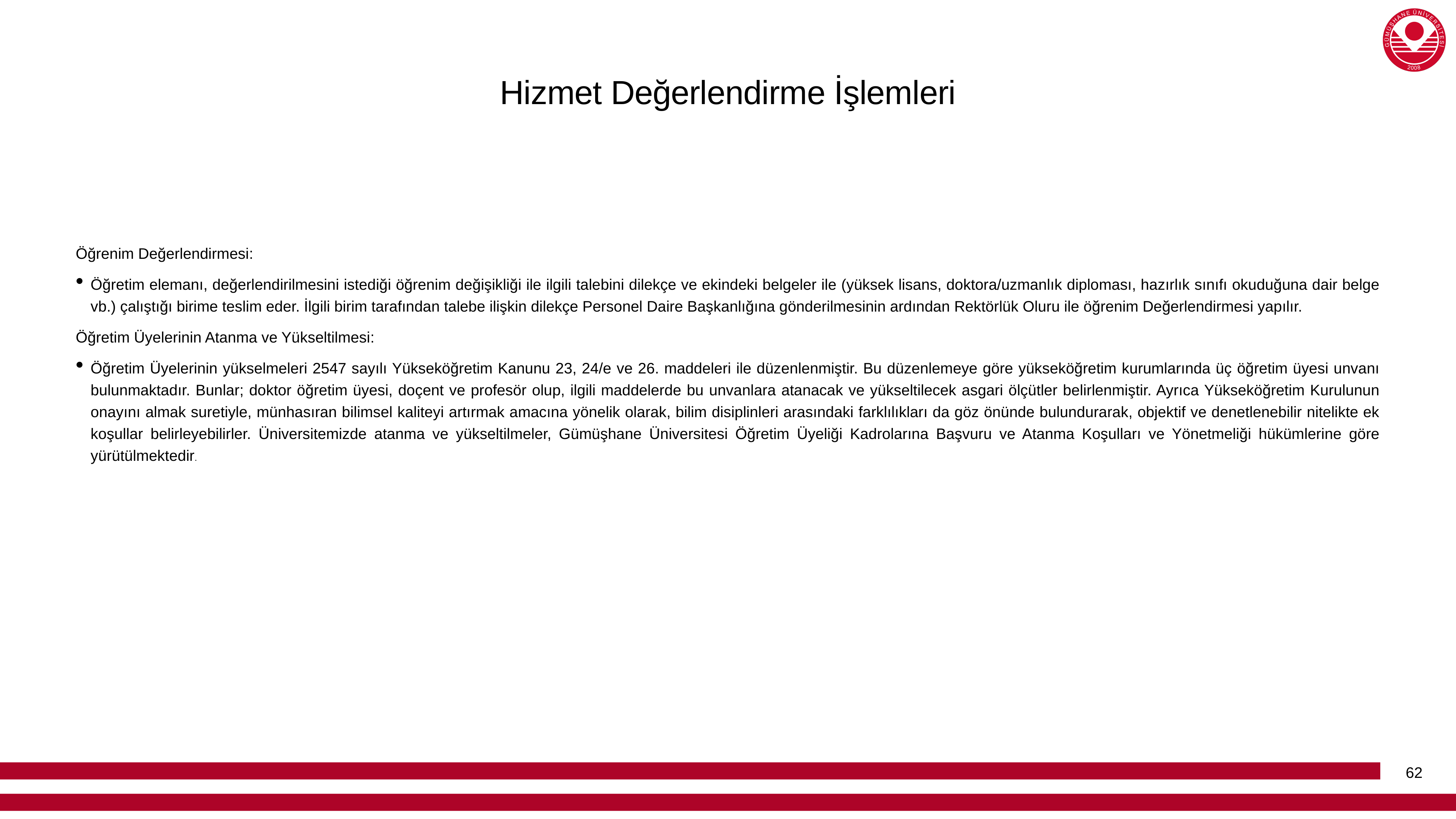

# Hizmet Değerlendirme İşlemleri
Öğrenim Değerlendirmesi:
Öğretim elemanı, değerlendirilmesini istediği öğrenim değişikliği ile ilgili talebini dilekçe ve ekindeki belgeler ile (yüksek lisans, doktora/uzmanlık diploması, hazırlık sınıfı okuduğuna dair belge vb.) çalıştığı birime teslim eder. İlgili birim tarafından talebe ilişkin dilekçe Personel Daire Başkanlığına gönderilmesinin ardından Rektörlük Oluru ile öğrenim Değerlendirmesi yapılır.
Öğretim Üyelerinin Atanma ve Yükseltilmesi:
Öğretim Üyelerinin yükselmeleri 2547 sayılı Yükseköğretim Kanunu 23, 24/e ve 26. maddeleri ile düzenlenmiştir. Bu düzenlemeye göre yükseköğretim kurumlarında üç öğretim üyesi unvanı bulunmaktadır. Bunlar; doktor öğretim üyesi, doçent ve profesör olup, ilgili maddelerde bu unvanlara atanacak ve yükseltilecek asgari ölçütler belirlenmiştir. Ayrıca Yükseköğretim Kurulunun onayını almak suretiyle, münhasıran bilimsel kaliteyi artırmak amacına yönelik olarak, bilim disiplinleri arasındaki farklılıkları da göz önünde bulundurarak, objektif ve denetlenebilir nitelikte ek koşullar belirleyebilirler. Üniversitemizde atanma ve yükseltilmeler, Gümüşhane Üniversitesi Öğretim Üyeliği Kadrolarına Başvuru ve Atanma Koşulları ve Yönetmeliği hükümlerine göre yürütülmektedir.
62